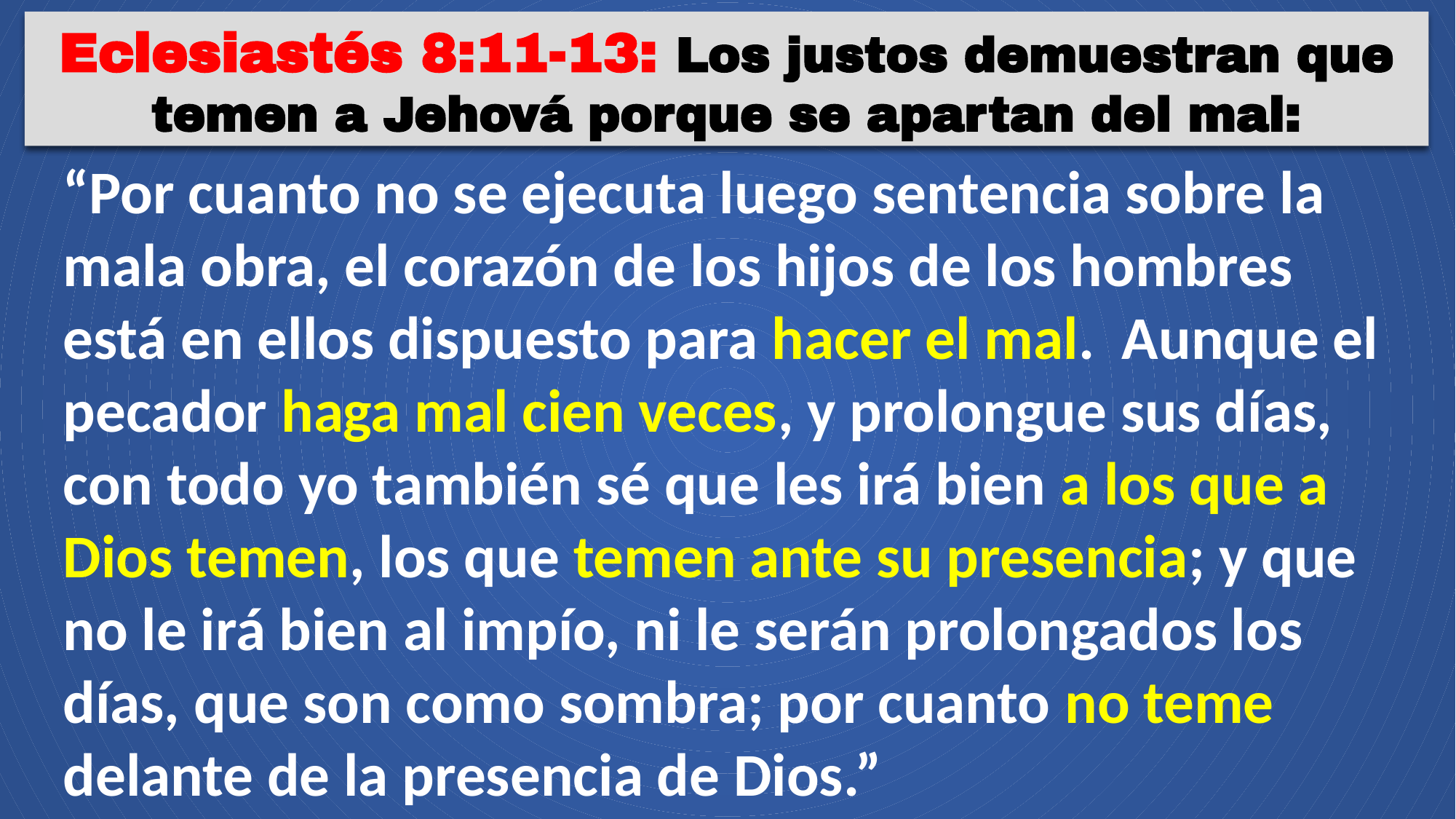

Eclesiastés 8:11-13: Los justos demuestran que temen a Jehová porque se apartan del mal:
“Por cuanto no se ejecuta luego sentencia sobre la mala obra, el corazón de los hijos de los hombres está en ellos dispuesto para hacer el mal.  Aunque el pecador haga mal cien veces, y prolongue sus días, con todo yo también sé que les irá bien a los que a Dios temen, los que temen ante su presencia; y que no le irá bien al impío, ni le serán prolongados los días, que son como sombra; por cuanto no teme delante de la presencia de Dios.”